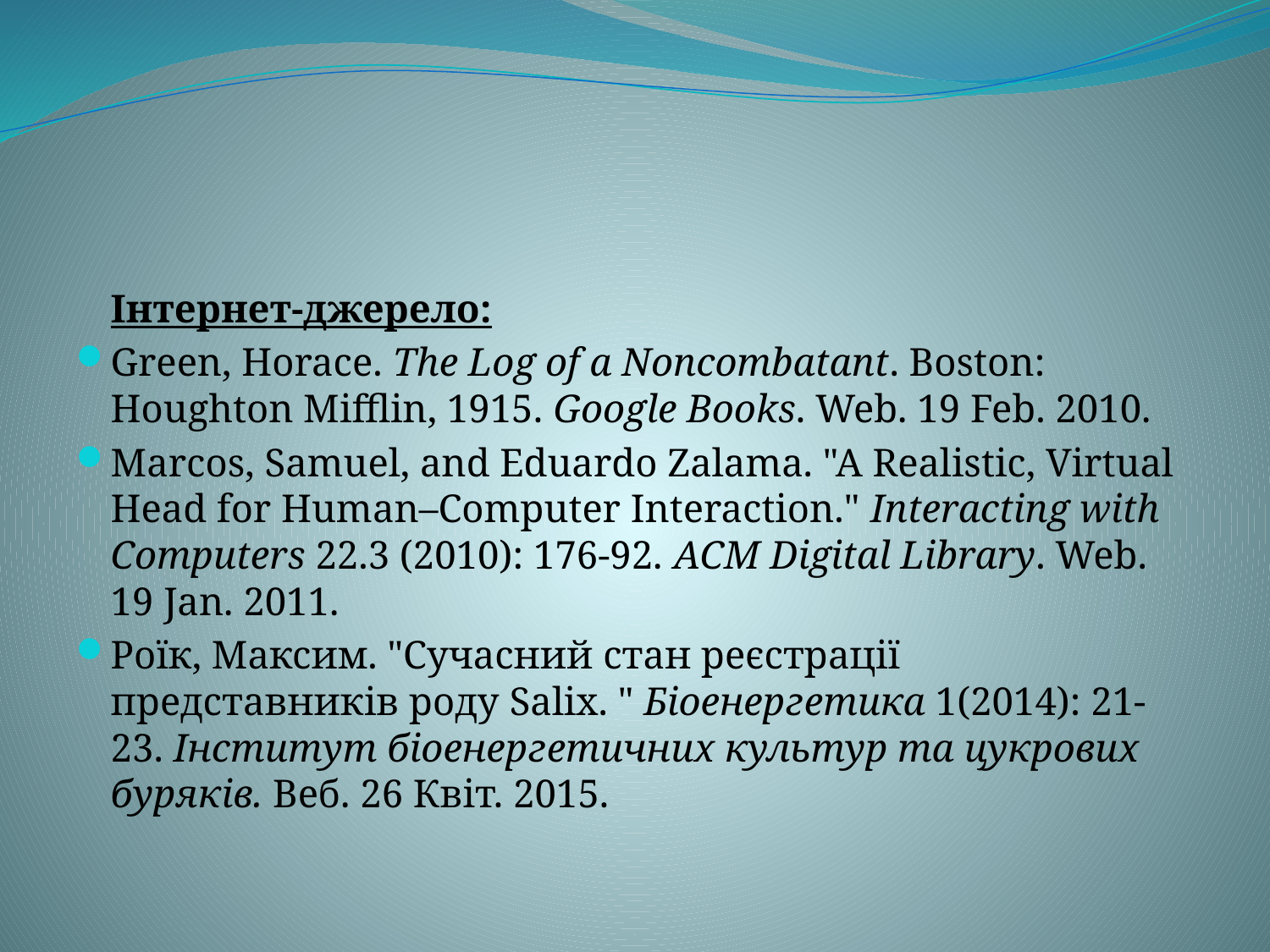

#
Інтернет-джерело:
Green, Horace. The Log of a Noncombatant. Boston: Houghton Mifflin, 1915. Google Books. Web. 19 Feb. 2010.
Marcos, Samuel, and Eduardo Zalama. "A Realistic, Virtual Head for Human–Computer Interaction." Interacting with
Computers 22.3 (2010): 176-92. ACM Digital Library. Web. 19 Jan. 2011.
Роїк, Максим. "Сучасний стан реєстрації представників роду Salix. " Біоенергетика 1(2014): 21- 23. Інститут біоенергетичних культур та цукрових
буряків. Веб. 26 Квіт. 2015.